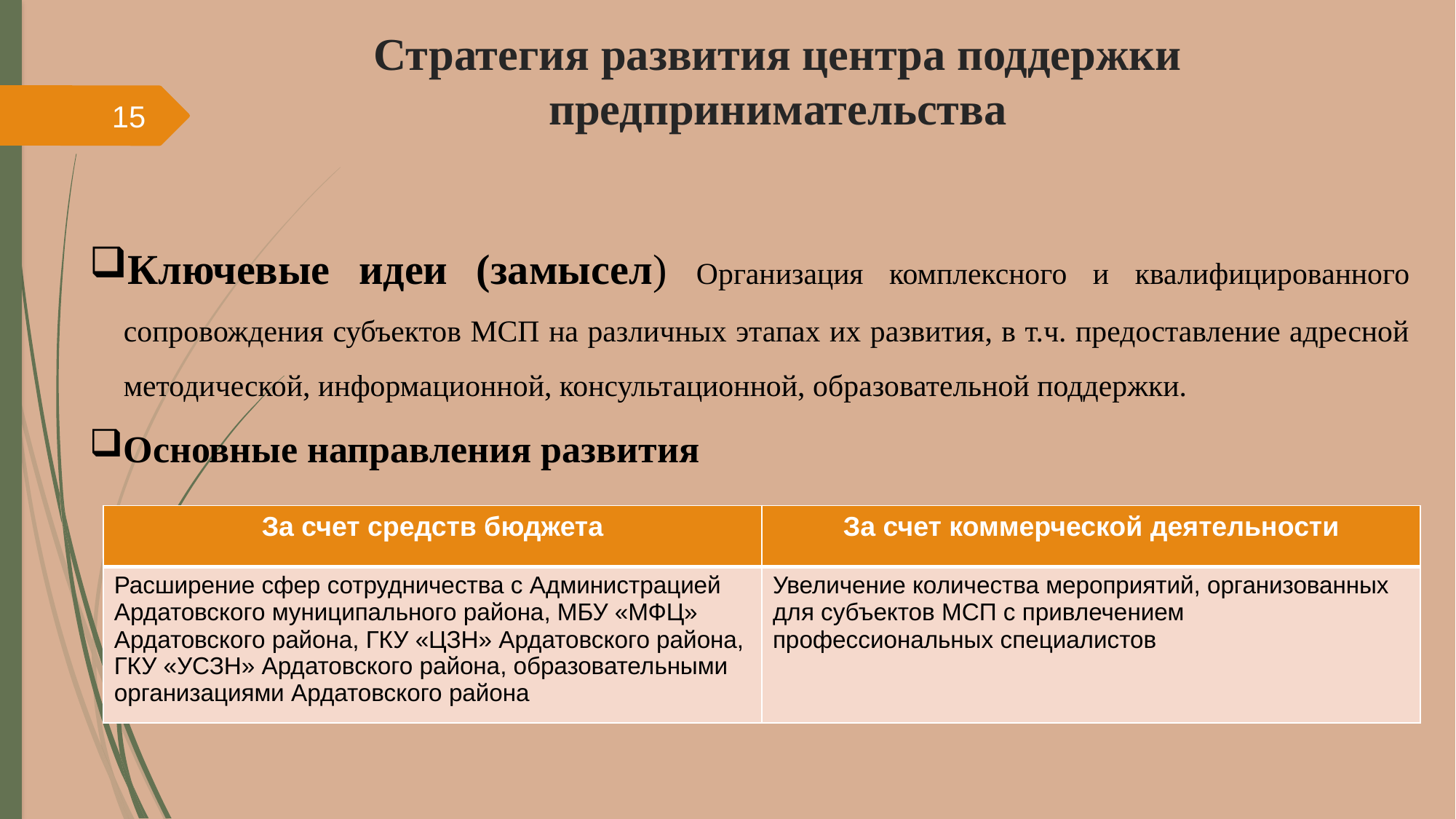

# Стратегия развития центра поддержки предпринимательства
15
Ключевые идеи (замысел) Организация комплексного и квалифицированного сопровождения субъектов МСП на различных этапах их развития, в т.ч. предоставление адресной методической, информационной, консультационной, образовательной поддержки.
Основные направления развития
| За счет средств бюджета | За счет коммерческой деятельности |
| --- | --- |
| Расширение сфер сотрудничества с Администрацией Ардатовского муниципального района, МБУ «МФЦ» Ардатовского района, ГКУ «ЦЗН» Ардатовского района, ГКУ «УСЗН» Ардатовского района, образовательными организациями Ардатовского района | Увеличение количества мероприятий, организованных для субъектов МСП с привлечением профессиональных специалистов |